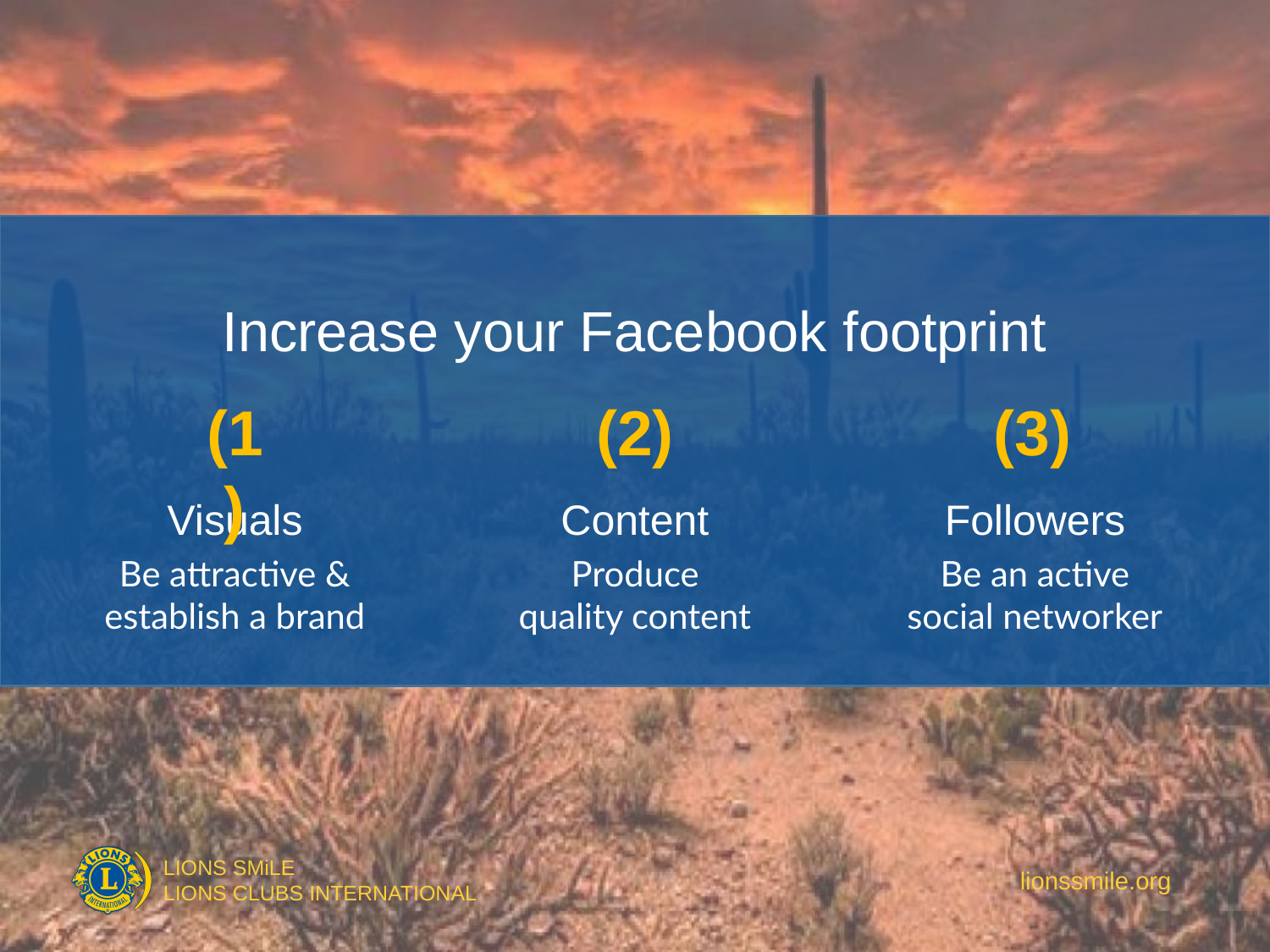

Increase your Facebook footprint
(1)
(2)
(3)
Visuals
Content
Followers
Be attractive &
establish a brand
Produce quality content
Be an active social networker